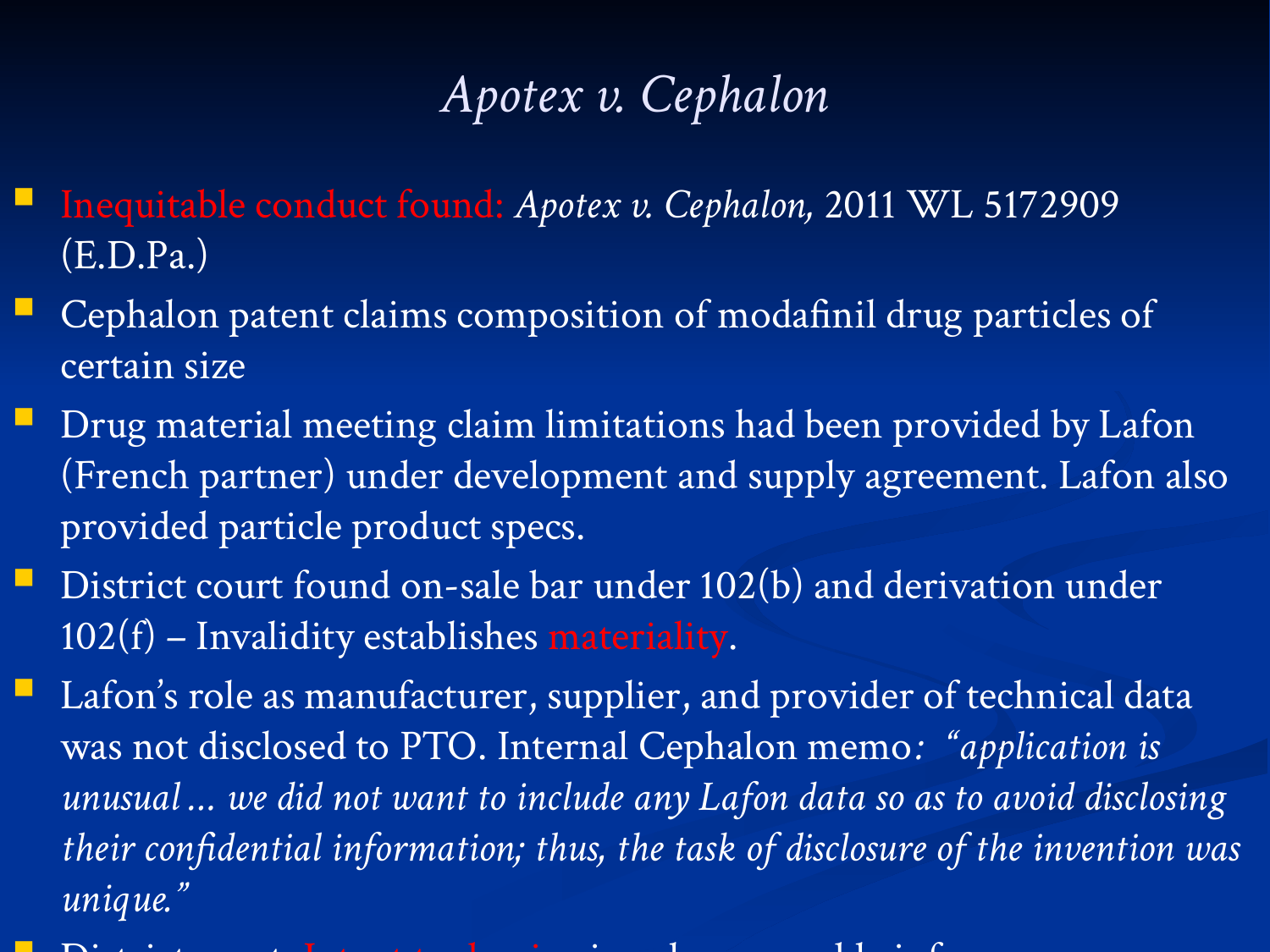

# Apotex v. Cephalon
Inequitable conduct found: Apotex v. Cephalon, 2011 WL 5172909 (E.D.Pa.)
Cephalon patent claims composition of modafinil drug particles of certain size
Drug material meeting claim limitations had been provided by Lafon (French partner) under development and supply agreement. Lafon also provided particle product specs.
District court found on-sale bar under 102(b) and derivation under 102(f) – Invalidity establishes materiality.
Lafon’s role as manufacturer, supplier, and provider of technical data was not disclosed to PTO. Internal Cephalon memo:  “application is unusual … we did not want to include any Lafon data so as to avoid disclosing their confidential information; thus, the task of disclosure of the invention was unique.”
District court: Intent to deceive is only reasonable inference